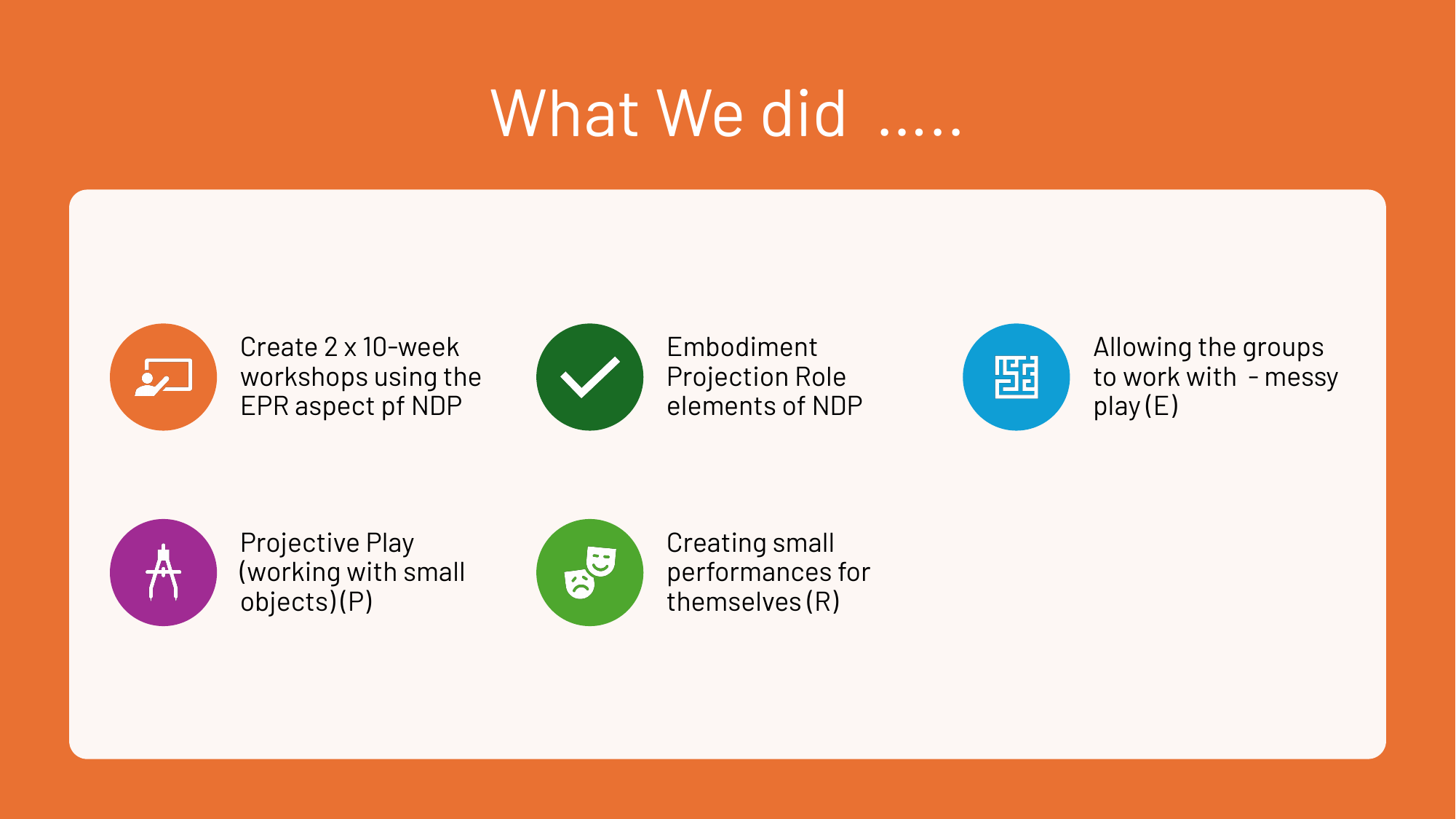

# What We did  …..

Create 2 x 10-week workshops using the EPR aspect pf NDP
Embodiment Projection Role elements of NDP
Allowing the groups to work with  - messy play (E)
Projective Play (working with small objects) (P)
Creating small performances for themselves (R)